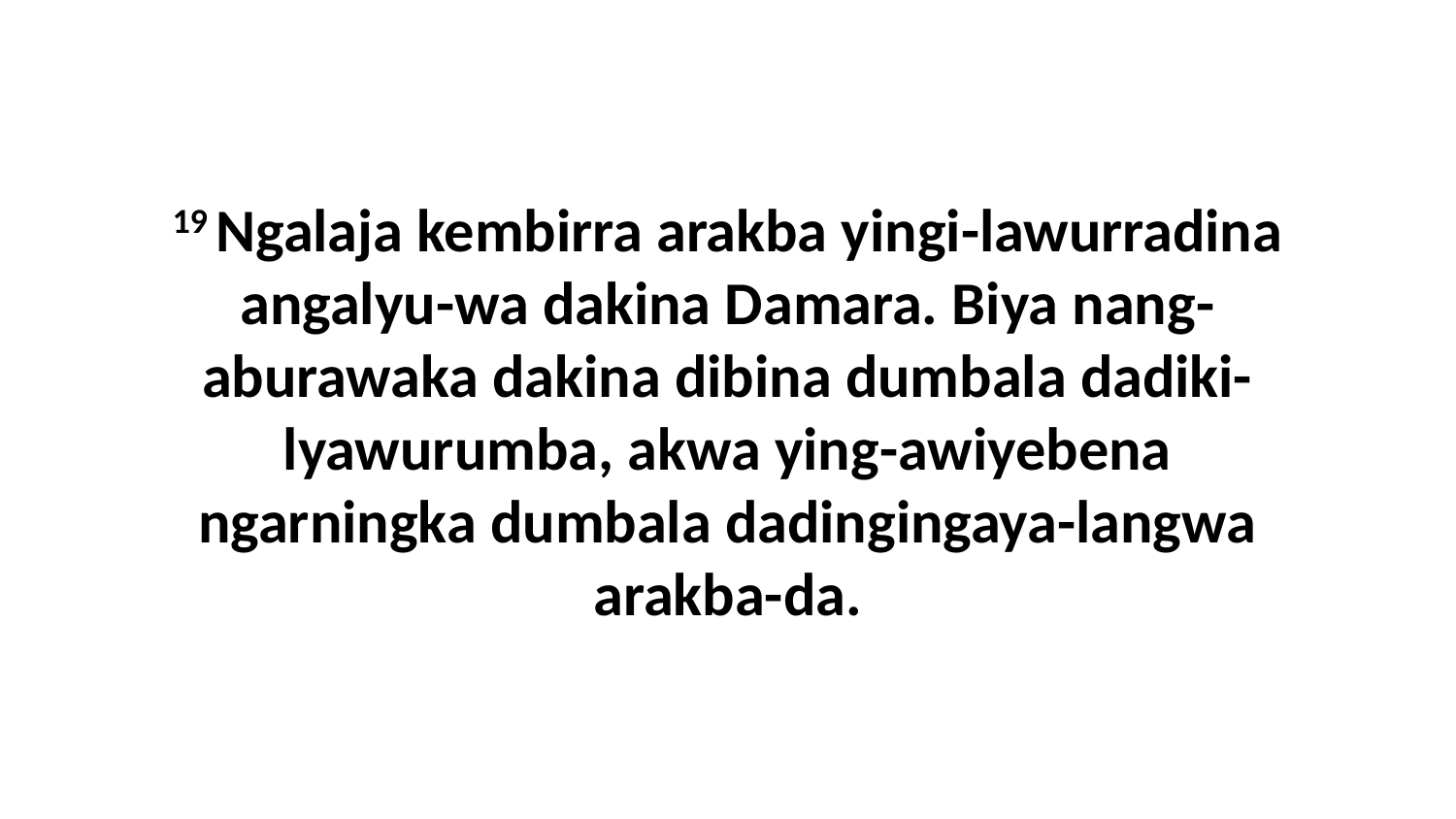

19 Ngalaja kembirra arakba yingi-lawurradina angalyu-wa dakina Damara. Biya nang-aburawaka dakina dibina dumbala dadiki-lyawurumba, akwa ying-awiyebena ngarningka dumbala dadingingaya-langwa arakba-da.